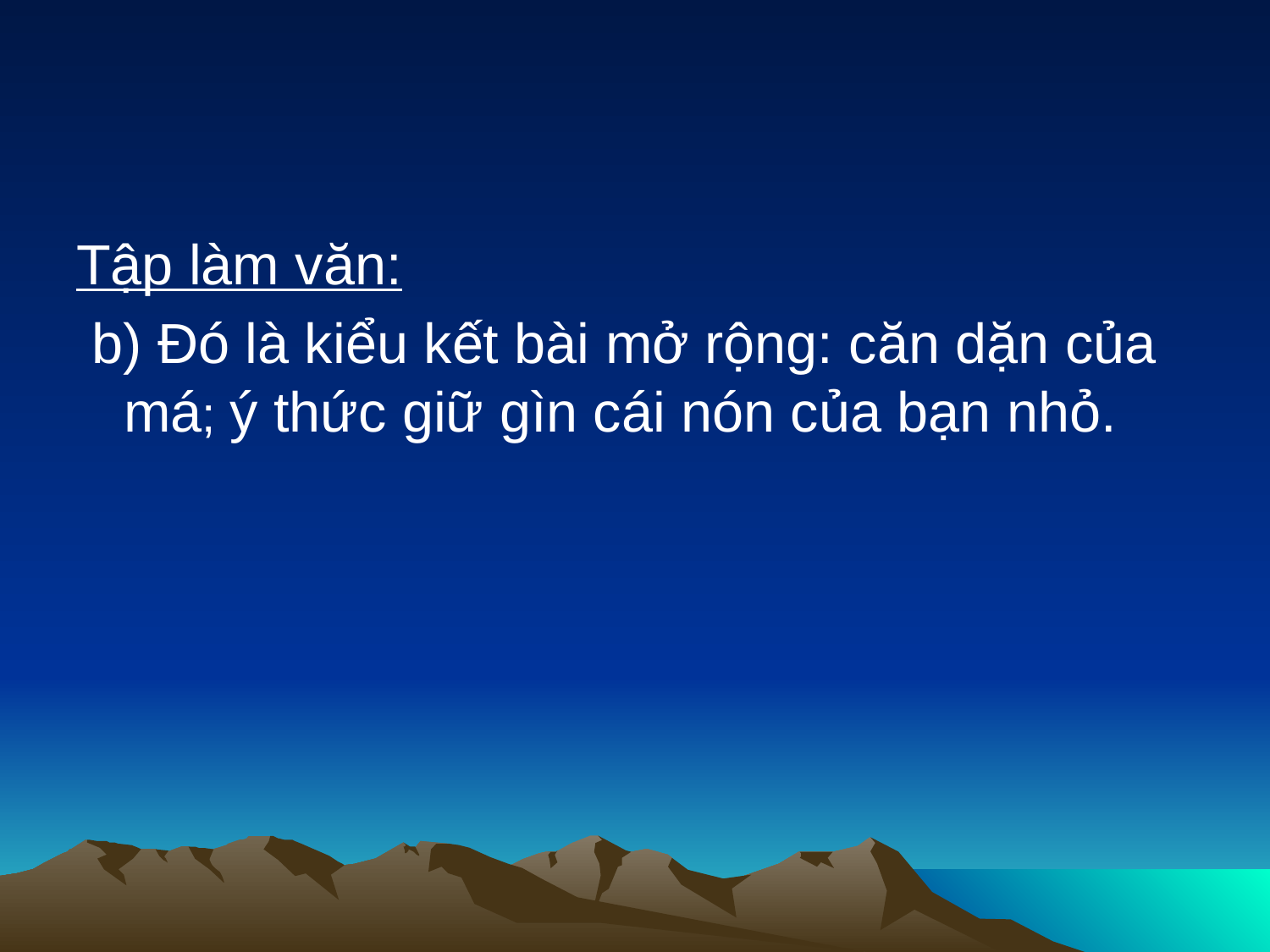

#
Tập làm văn:
 b) Đó là kiểu kết bài mở rộng: căn dặn của má; ý thức giữ gìn cái nón của bạn nhỏ.